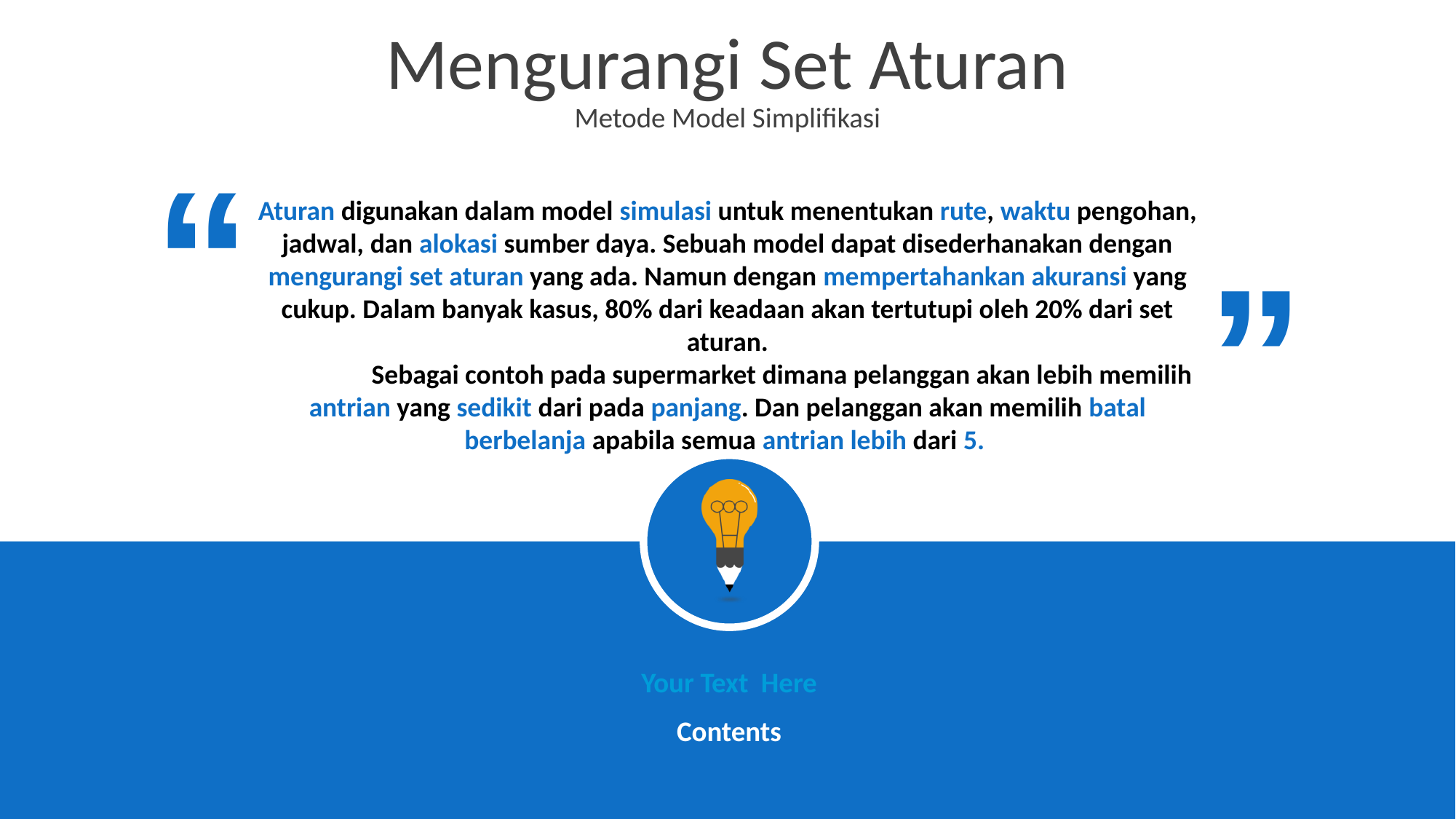

Mengurangi Set Aturan
Metode Model Simplifikasi
“
“
Aturan digunakan dalam model simulasi untuk menentukan rute, waktu pengohan, jadwal, dan alokasi sumber daya. Sebuah model dapat disederhanakan dengan mengurangi set aturan yang ada. Namun dengan mempertahankan akuransi yang cukup. Dalam banyak kasus, 80% dari keadaan akan tertutupi oleh 20% dari set aturan.
	Sebagai contoh pada supermarket dimana pelanggan akan lebih memilih antrian yang sedikit dari pada panjang. Dan pelanggan akan memilih batal berbelanja apabila semua antrian lebih dari 5.
Your Text  Here
Contents